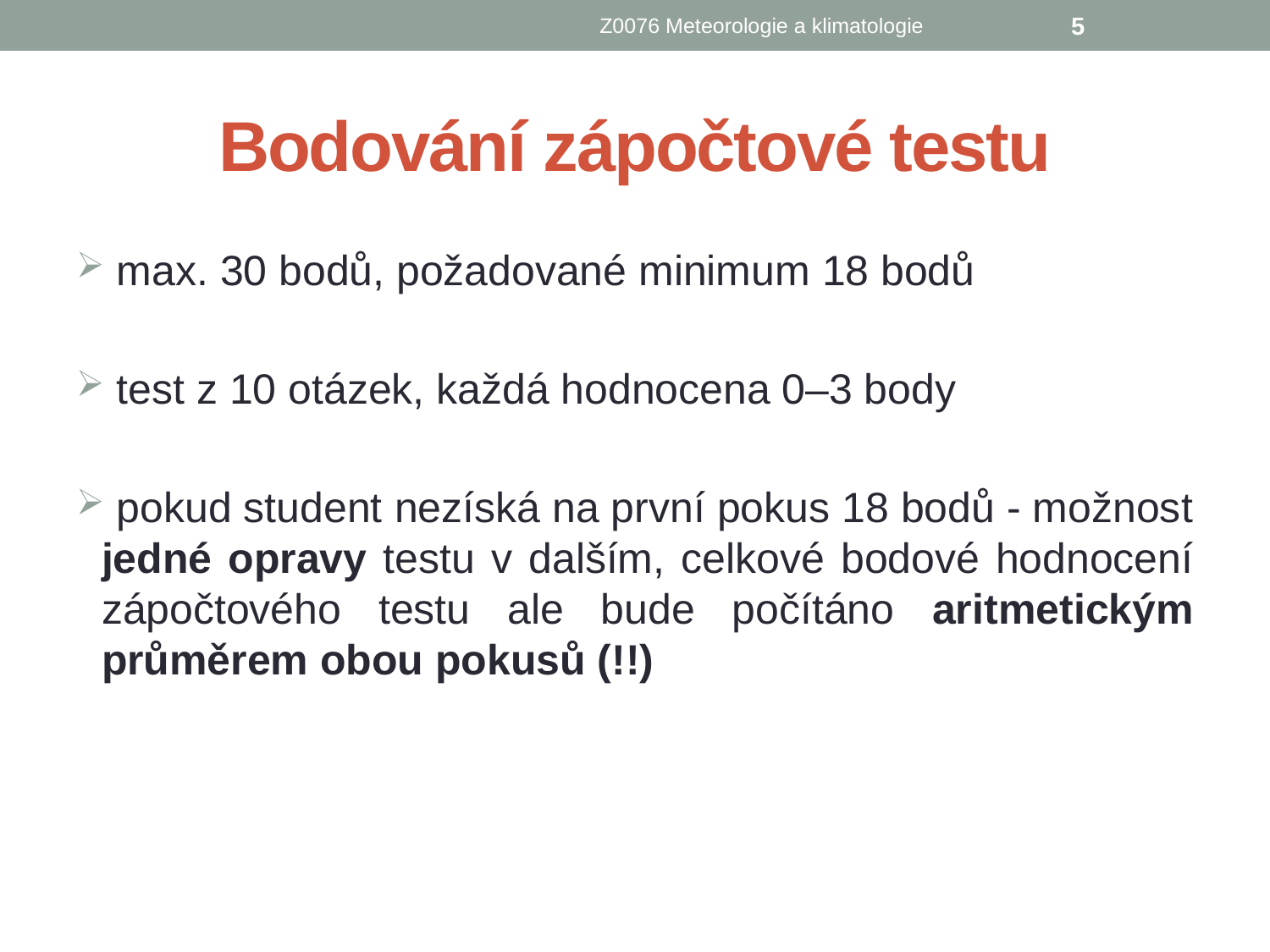

Z0076 Meteorologie a klimatologie
5
# Bodování zápočtové testu
 max. 30 bodů, požadované minimum 18 bodů

 test z 10 otázek, každá hodnocena 0–3 body

 pokud student nezíská na první pokus 18 bodů - možnost jedné opravy testu v dalším, celkové bodové hodnocení zápočtového testu ale bude počítáno aritmetickým průměrem obou pokusů (!!)